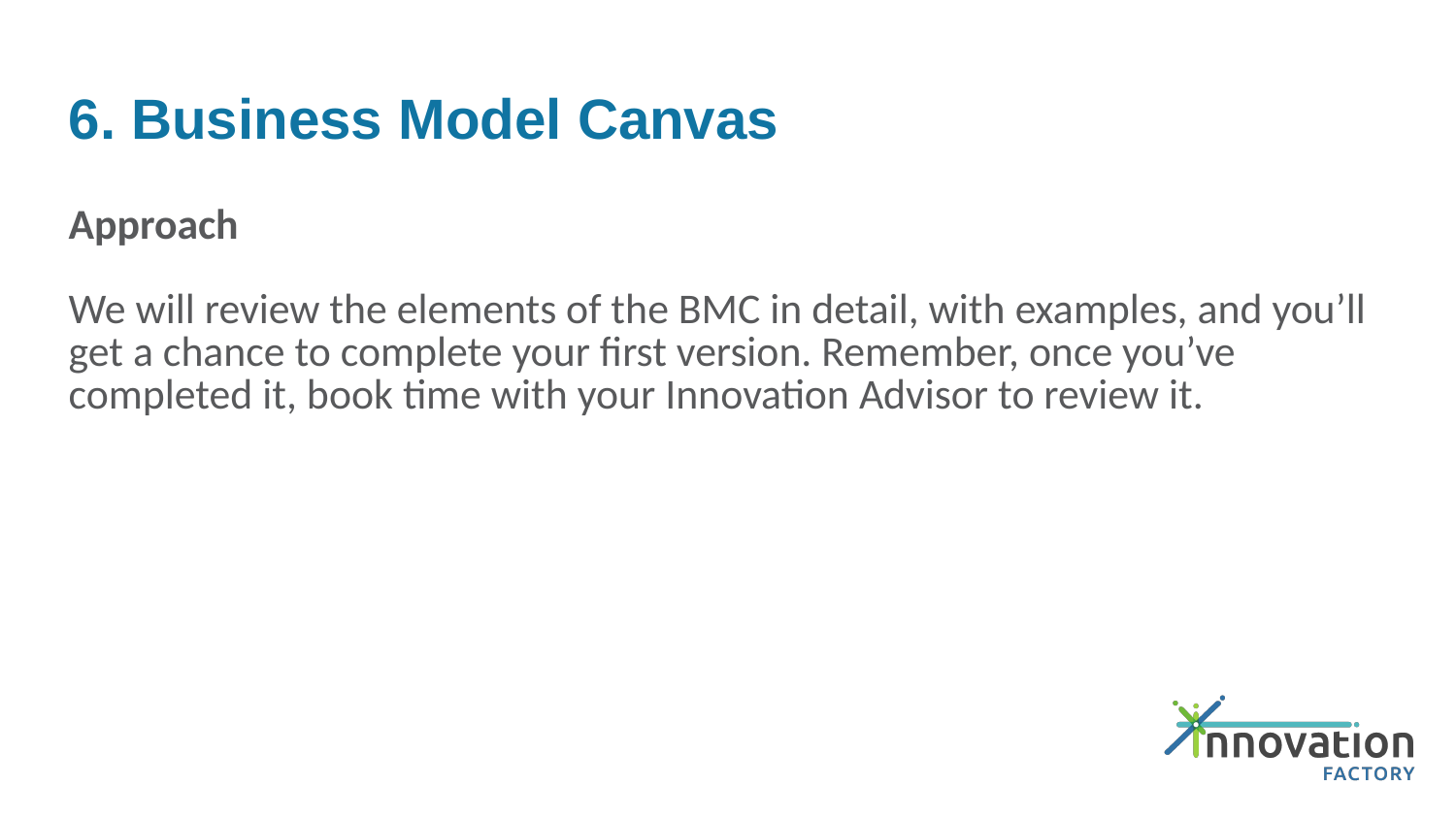

# 6. Business Model Canvas
Approach

We will review the elements of the BMC in detail, with examples, and you’ll get a chance to complete your first version. Remember, once you’ve completed it, book time with your Innovation Advisor to review it.